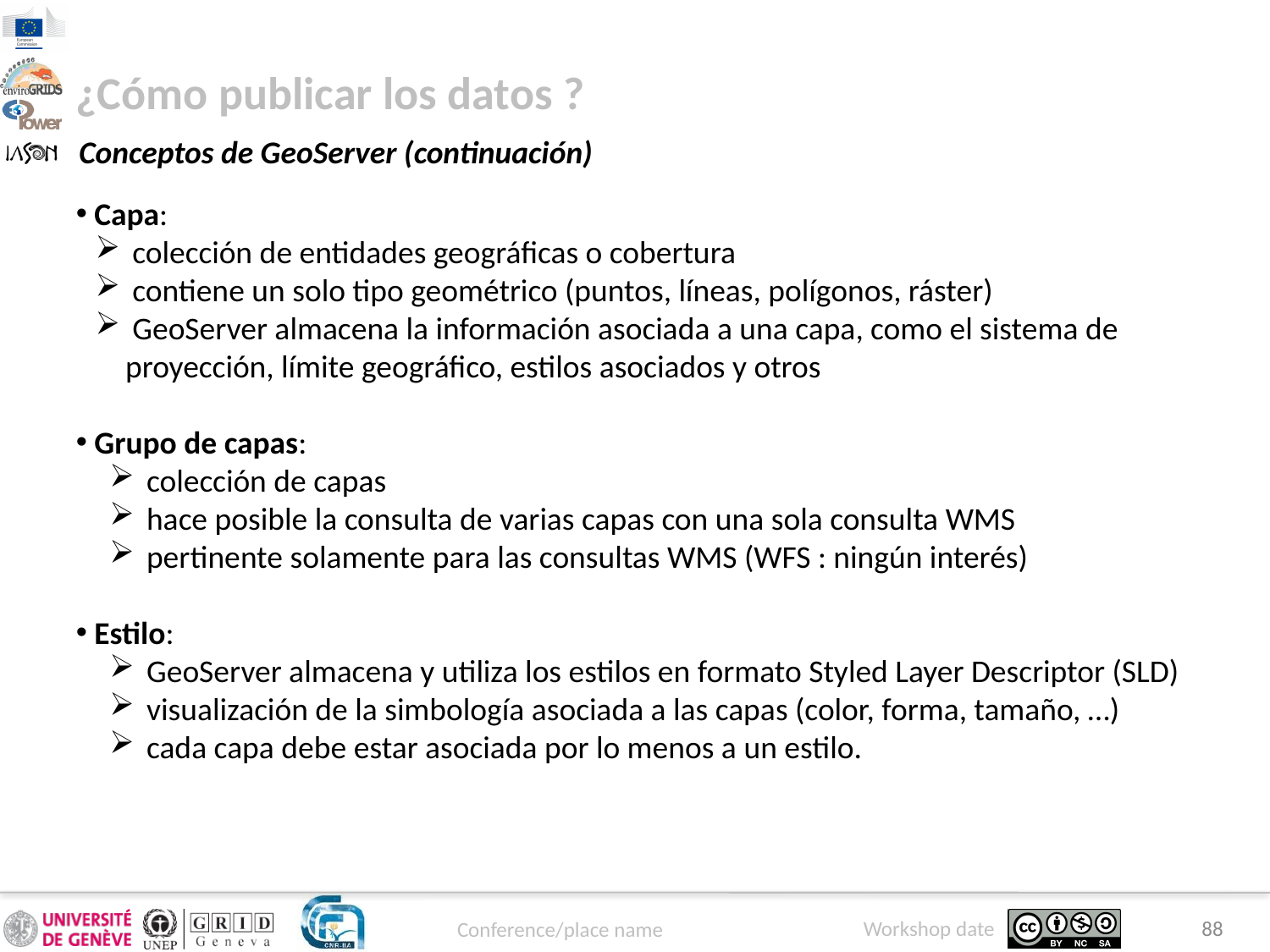

¿Cómo publicar los datos ?
Conceptos de GeoServer (continuación)
 Capa:
 colección de entidades geográficas o cobertura
 contiene un solo tipo geométrico (puntos, líneas, polígonos, ráster)
 GeoServer almacena la información asociada a una capa, como el sistema de proyección, límite geográfico, estilos asociados y otros

 Grupo de capas:
 colección de capas
 hace posible la consulta de varias capas con una sola consulta WMS
 pertinente solamente para las consultas WMS (WFS : ningún interés)

 Estilo:
 GeoServer almacena y utiliza los estilos en formato Styled Layer Descriptor (SLD)
 visualización de la simbología asociada a las capas (color, forma, tamaño, …)
 cada capa debe estar asociada por lo menos a un estilo.

88